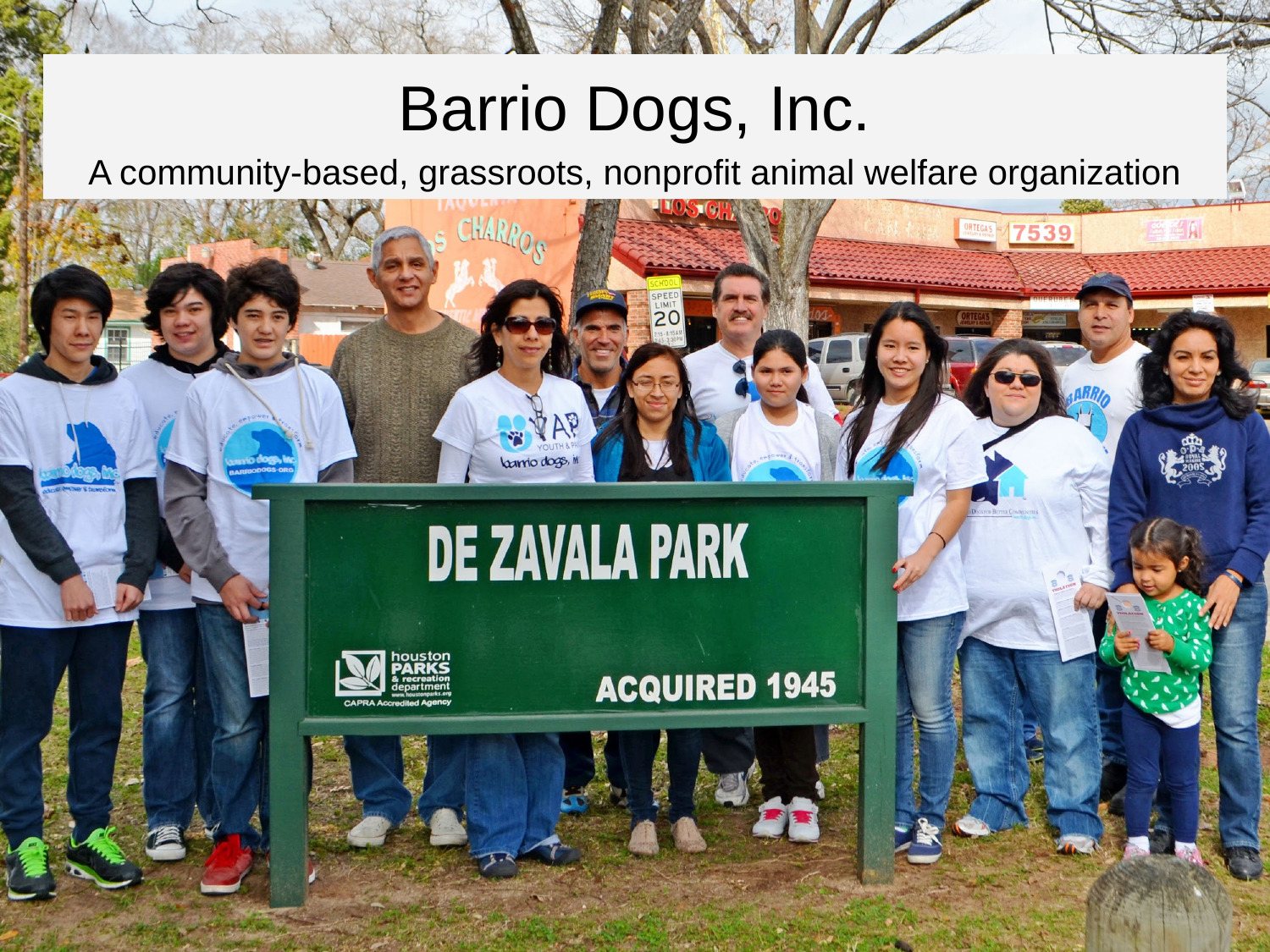

# Barrio Dogs, Inc.
A community-based, grassroots, nonprofit animal welfare organization